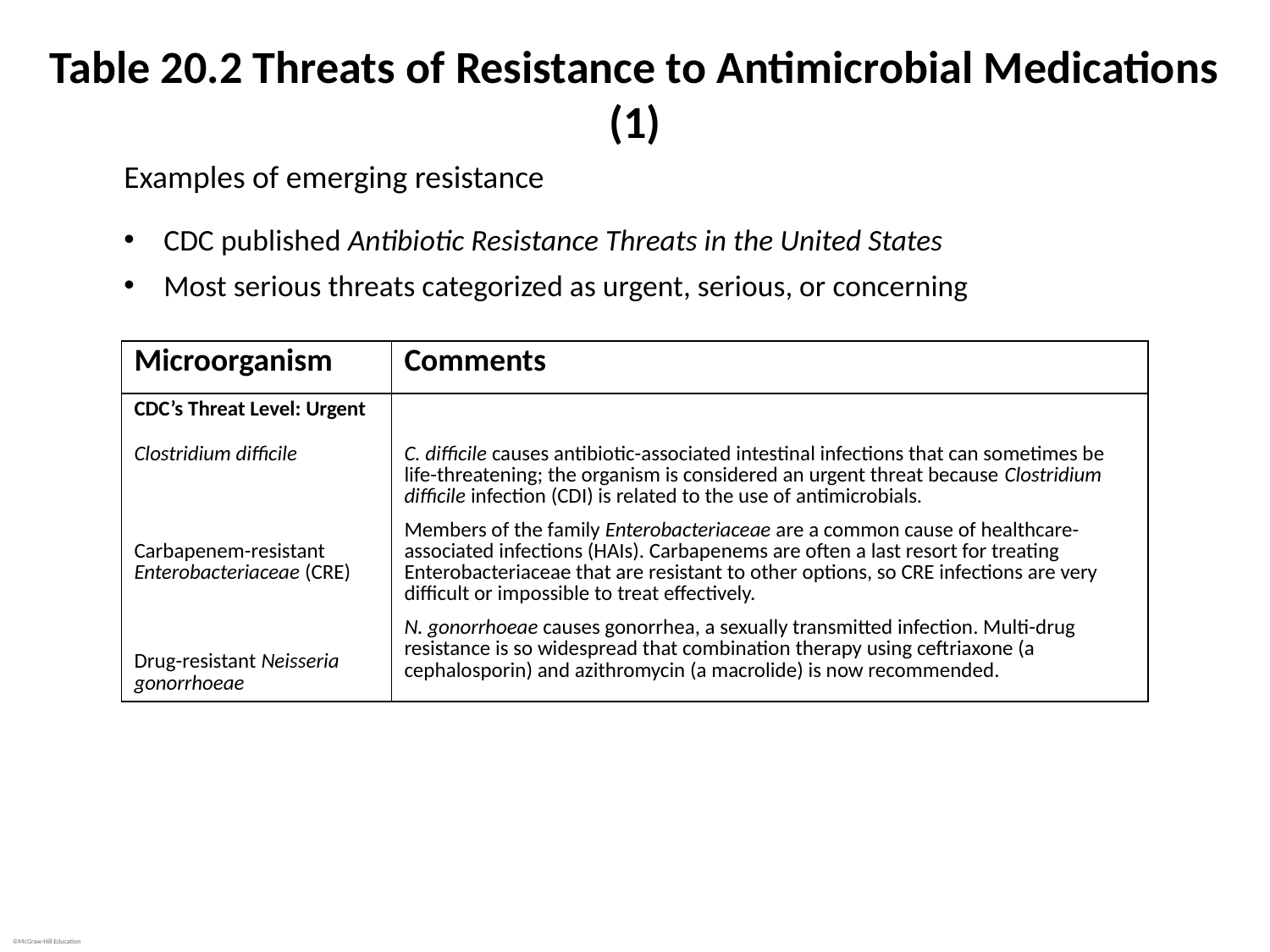

# Table 20.2 Threats of Resistance to Antimicrobial Medications (1)
Examples of emerging resistance
CDC published Antibiotic Resistance Threats in the United States
Most serious threats categorized as urgent, serious, or concerning
| Microorganism | Comments |
| --- | --- |
| CDC’s Threat Level: Urgent |  |
| Clostridium difficile | C. difficile causes antibiotic-associated intestinal infections that can sometimes be life-threatening; the organism is considered an urgent threat because Clostridium difficile infection (CDI) is related to the use of antimicrobials. |
| Carbapenem-resistant Enterobacteriaceae (CRE) | Members of the family Enterobacteriaceae are a common cause of healthcare-associated infections (HAIs). Carbapenems are often a last resort for treating Enterobacteriaceae that are resistant to other options, so CRE infections are very difficult or impossible to treat effectively. |
| Drug-resistant Neisseria gonorrhoeae | N. gonorrhoeae causes gonorrhea, a sexually transmitted infection. Multi-drug resistance is so widespread that combination therapy using ceftriaxone (a cephalosporin) and azithromycin (a macrolide) is now recommended. |